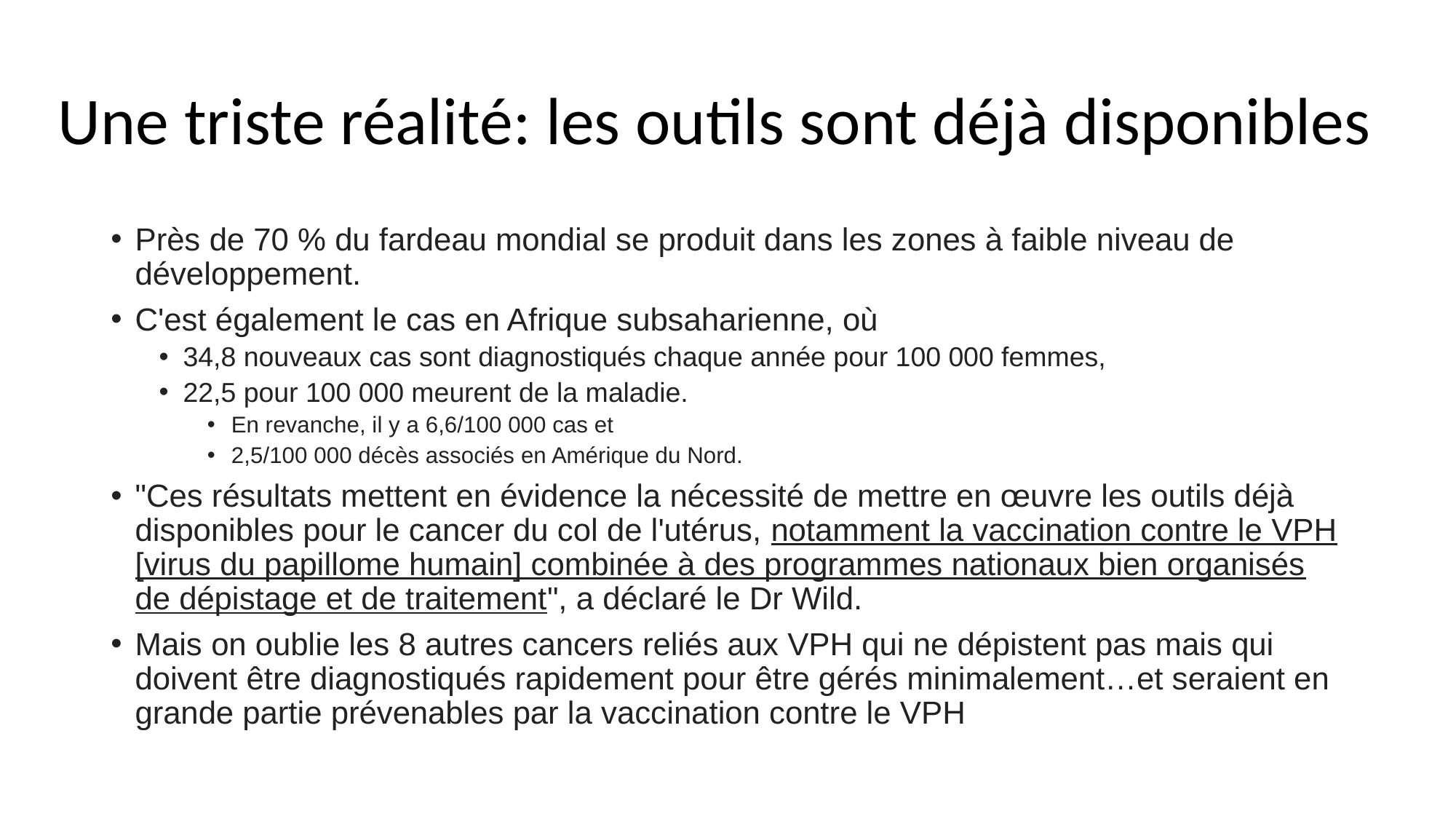

# Une triste réalité: les outils sont déjà disponibles
Près de 70 % du fardeau mondial se produit dans les zones à faible niveau de développement.
C'est également le cas en Afrique subsaharienne, où
34,8 nouveaux cas sont diagnostiqués chaque année pour 100 000 femmes,
22,5 pour 100 000 meurent de la maladie.
En revanche, il y a 6,6/100 000 cas et
2,5/100 000 décès associés en Amérique du Nord.
"Ces résultats mettent en évidence la nécessité de mettre en œuvre les outils déjà disponibles pour le cancer du col de l'utérus, notamment la vaccination contre le VPH [virus du papillome humain] combinée à des programmes nationaux bien organisés de dépistage et de traitement", a déclaré le Dr Wild.
Mais on oublie les 8 autres cancers reliés aux VPH qui ne dépistent pas mais qui doivent être diagnostiqués rapidement pour être gérés minimalement…et seraient en grande partie prévenables par la vaccination contre le VPH